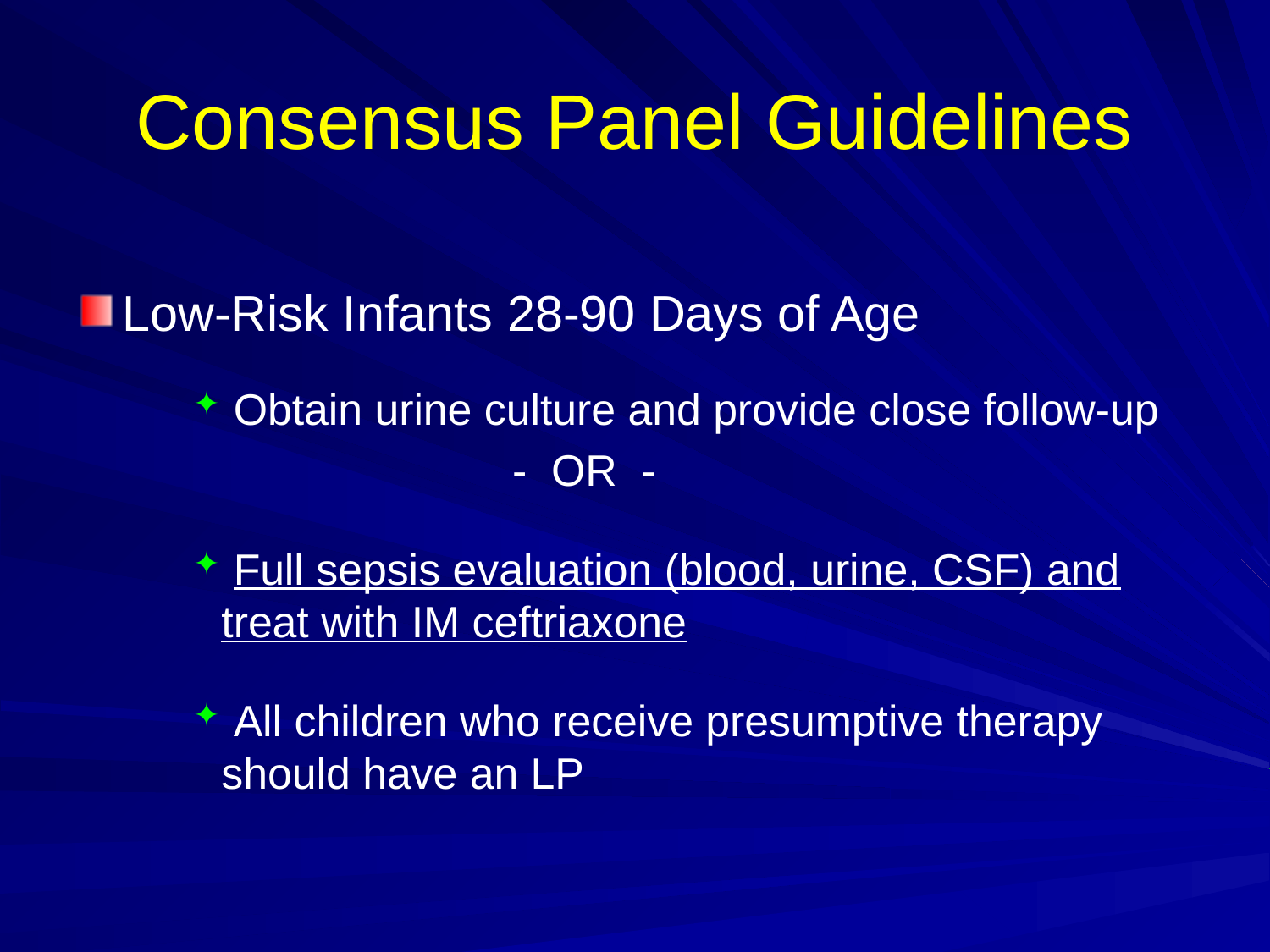

# Consensus Panel Guidelines
Low-Risk Infants 28-90 Days of Age

 Obtain urine culture and provide close follow-up
                          -  OR  -

 Full sepsis evaluation (blood, urine, CSF) and treat with IM ceftriaxone

 All children who receive presumptive therapy should have an LP